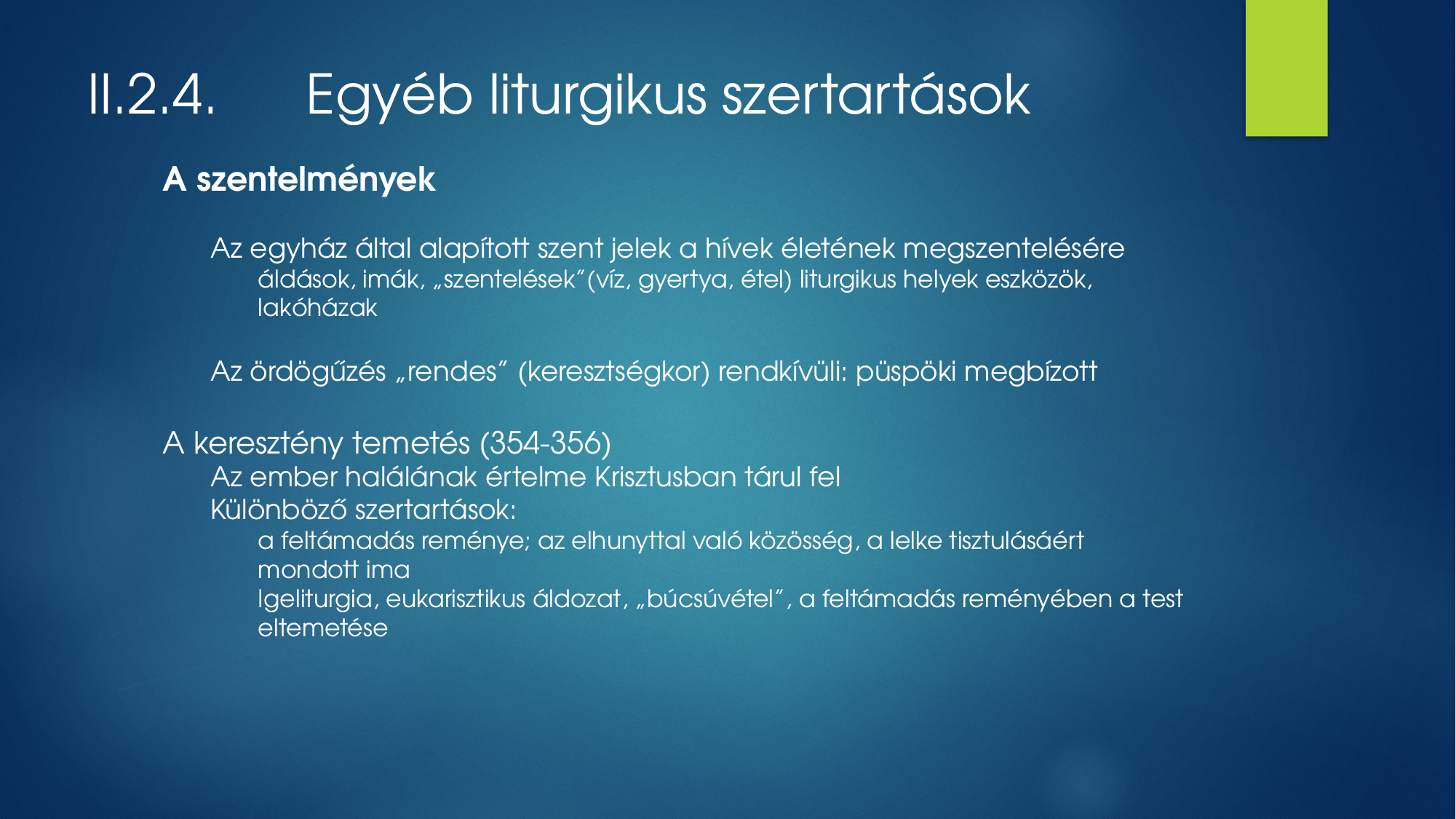

# II.2.4.	Egyéb liturgikus szertartások
A szentelmények

Az egyház által alapított szent jelek a hívek életének megszentelésére
áldások, imák, „szentelések”(víz, gyertya, étel) liturgikus helyek eszközök, lakóházak

Az ördögűzés „rendes” (keresztségkor) rendkívüli: püspöki megbízott

A keresztény temetés (354-356)
Az ember halálának értelme Krisztusban tárul fel
Különböző szertartások:
a feltámadás reménye; az elhunyttal való közösség, a lelke tisztulásáért mondott ima
Igeliturgia, eukarisztikus áldozat, „búcsúvétel”, a feltámadás reményében a test eltemetése